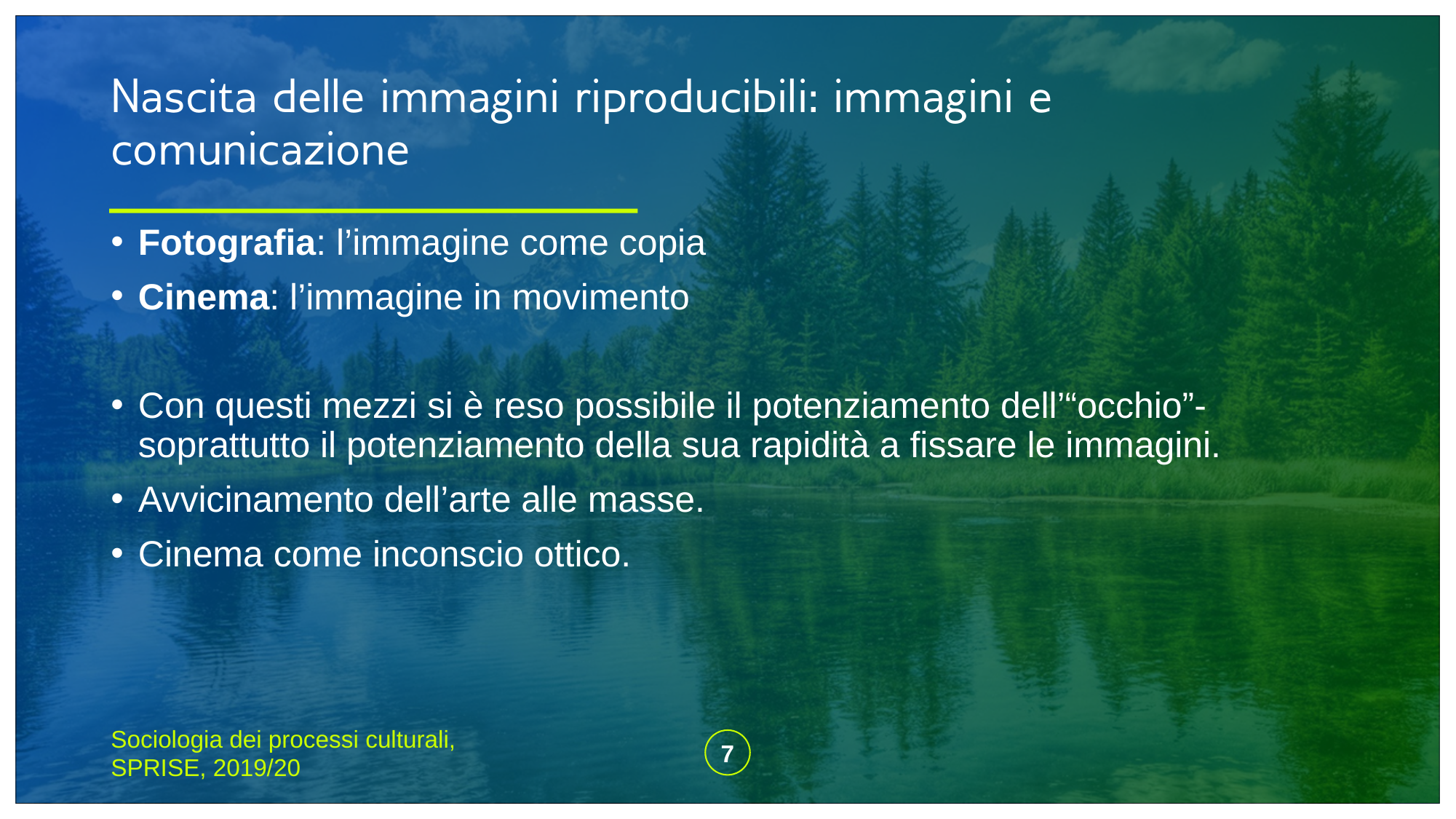

# Nascita delle immagini riproducibili: immagini e comunicazione
Fotografia: l’immagine come copia
Cinema: l’immagine in movimento

Con questi mezzi si è reso possibile il potenziamento dell’“occhio”- soprattutto il potenziamento della sua rapidità a fissare le immagini.
Avvicinamento dell’arte alle masse.
Cinema come inconscio ottico.
Sociologia dei processi culturali, SPRISE, 2019/20
7